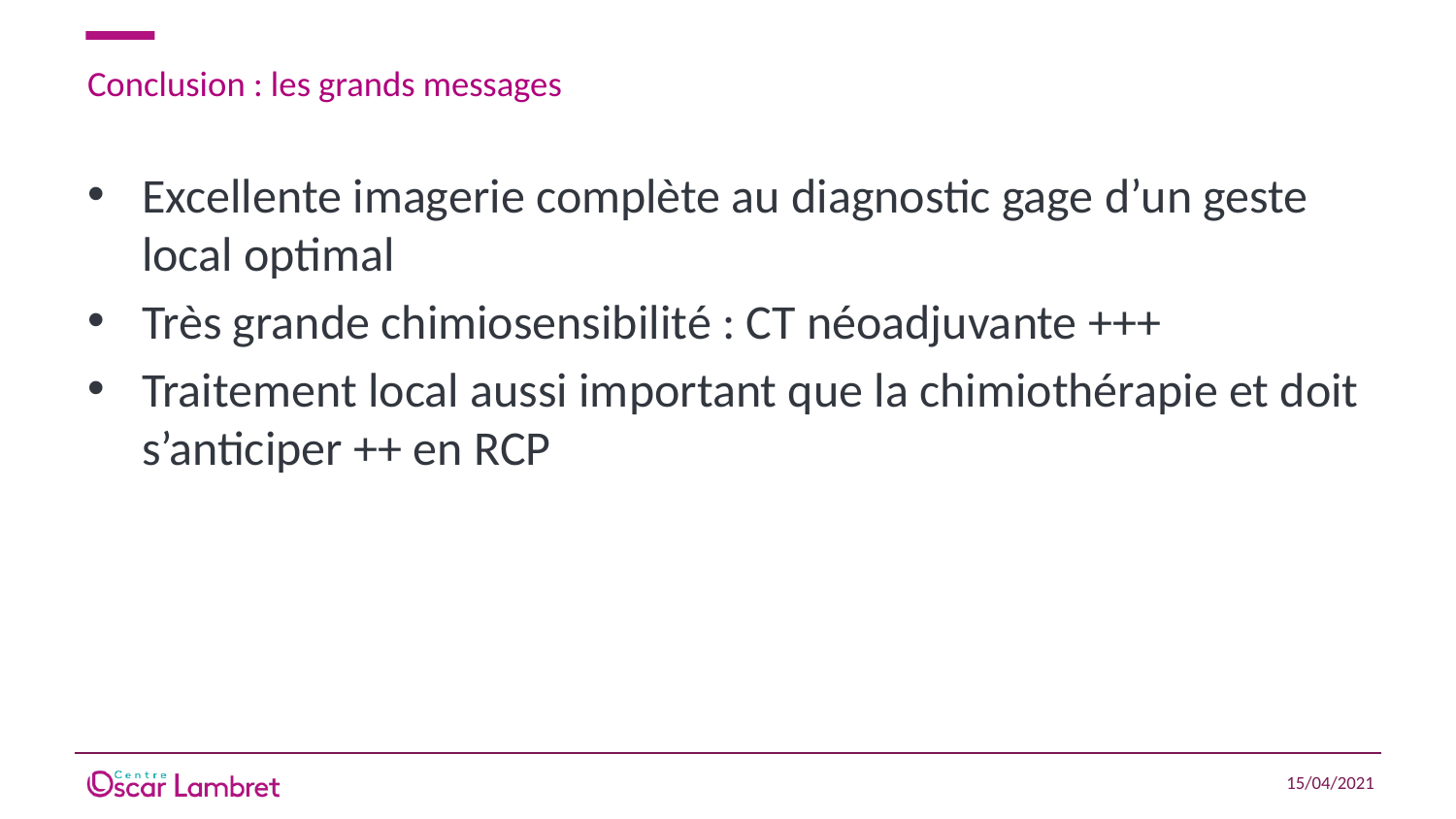

# Conclusion : les grands messages
Excellente imagerie complète au diagnostic gage d’un geste local optimal
Très grande chimiosensibilité : CT néoadjuvante +++
Traitement local aussi important que la chimiothérapie et doit s’anticiper ++ en RCP

15/04/2021